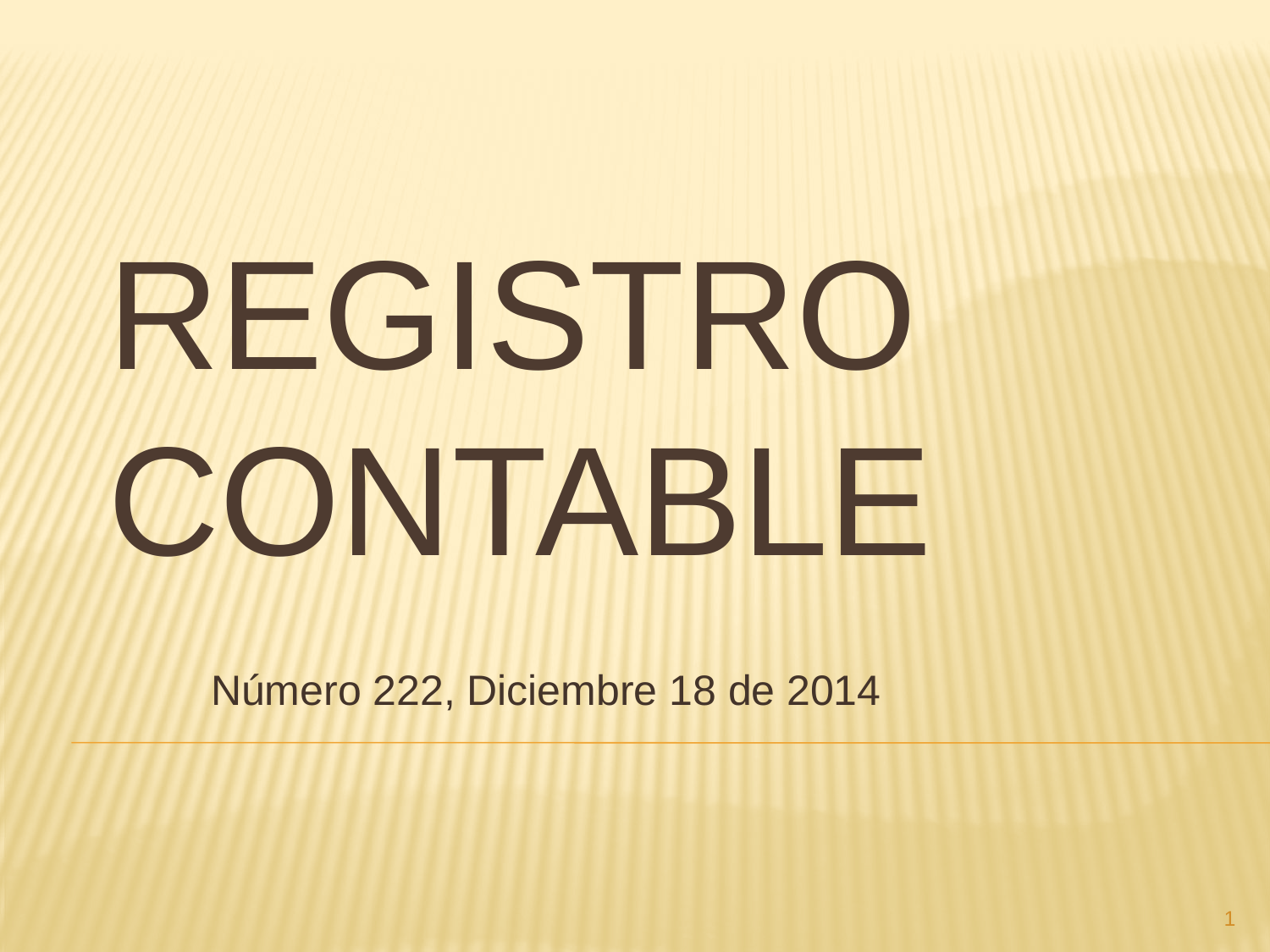

# Registro contable
Número 222, Diciembre 18 de 2014
1